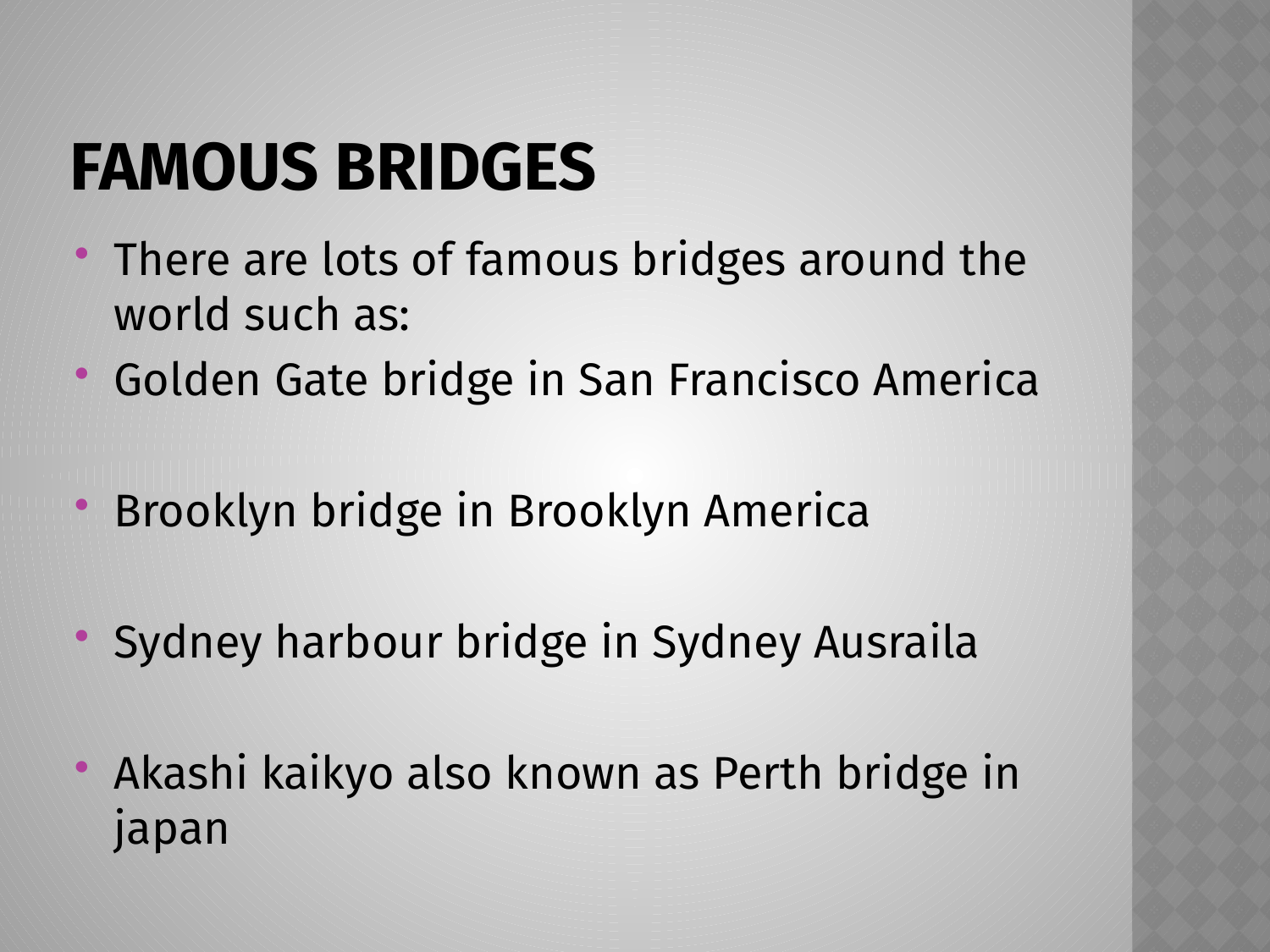

# Famous bridges
There are lots of famous bridges around the world such as:
Golden Gate bridge in San Francisco America

Brooklyn bridge in Brooklyn America

Sydney harbour bridge in Sydney Ausraila

Akashi kaikyo also known as Perth bridge in japan